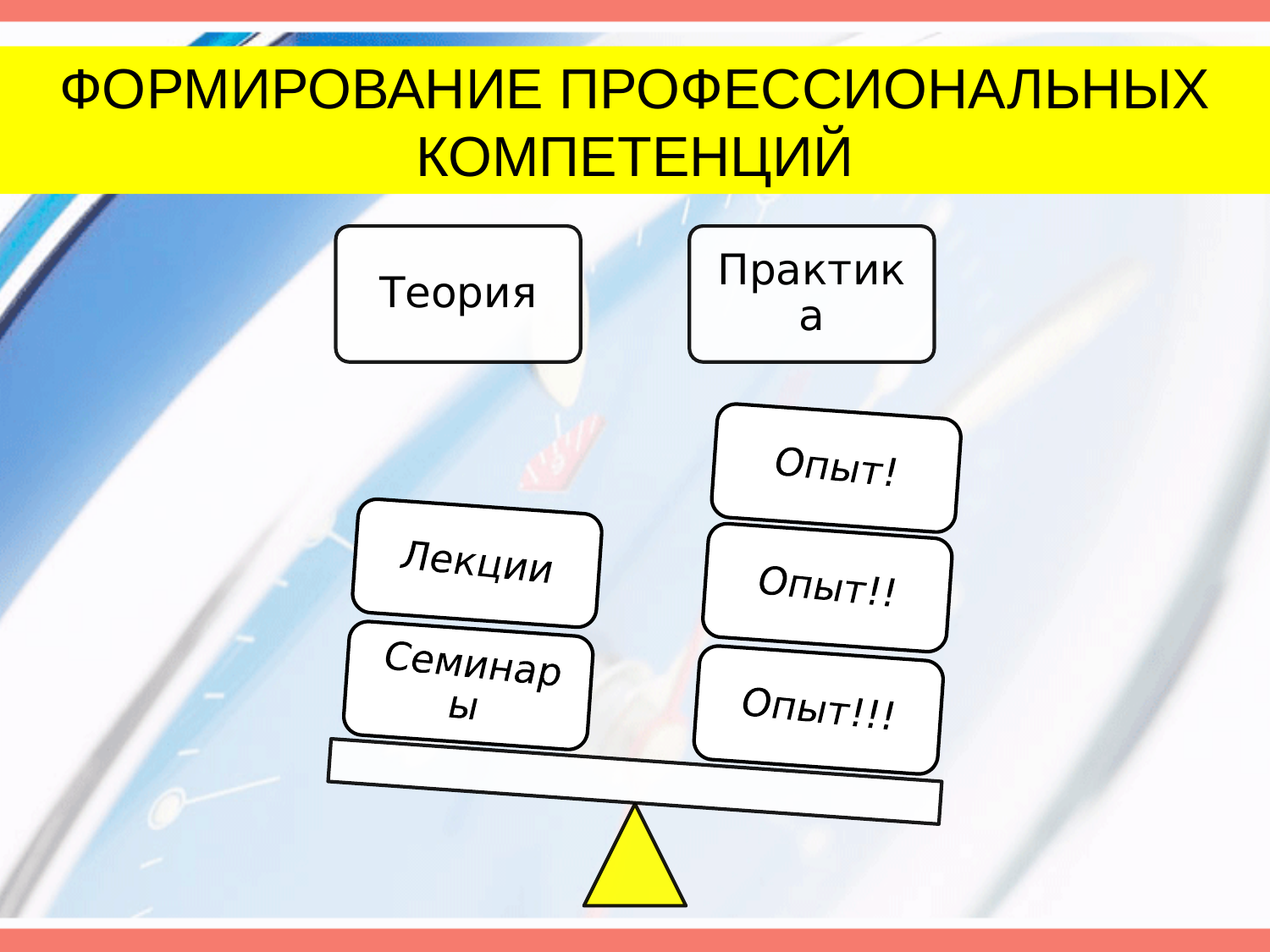

Формирование профессиональных компетенций
Теория
Практика
Опыт!!!
Опыт!!
Опыт!
Семинары
Лекции